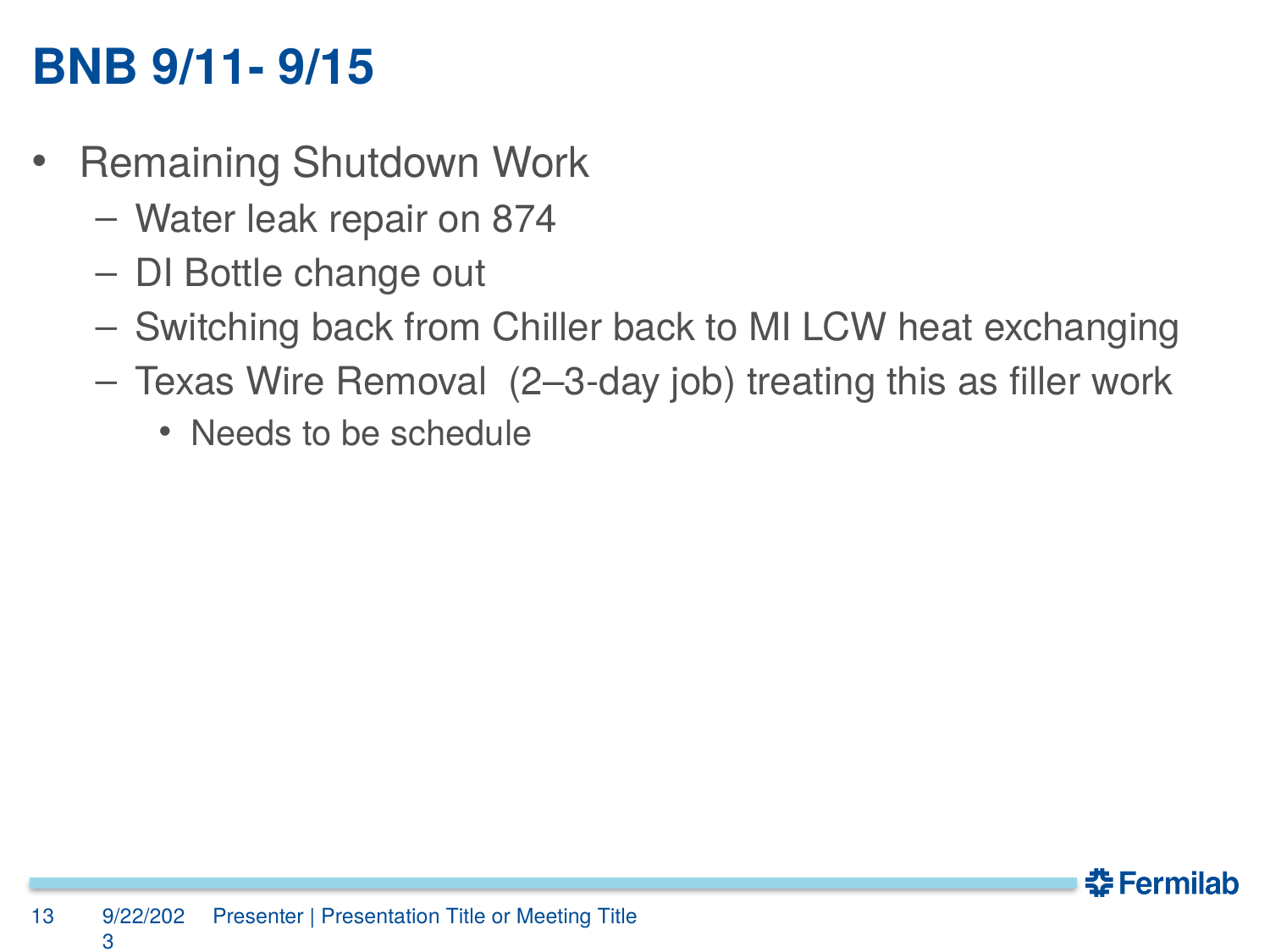

# BNB 9/11- 9/15
Remaining Shutdown Work
Water leak repair on 874
DI Bottle change out
Switching back from Chiller back to MI LCW heat exchanging
Texas Wire Removal  (2–3-day job) treating this as filler work
Needs to be schedule
13
9/22/2023
Presenter | Presentation Title or Meeting Title